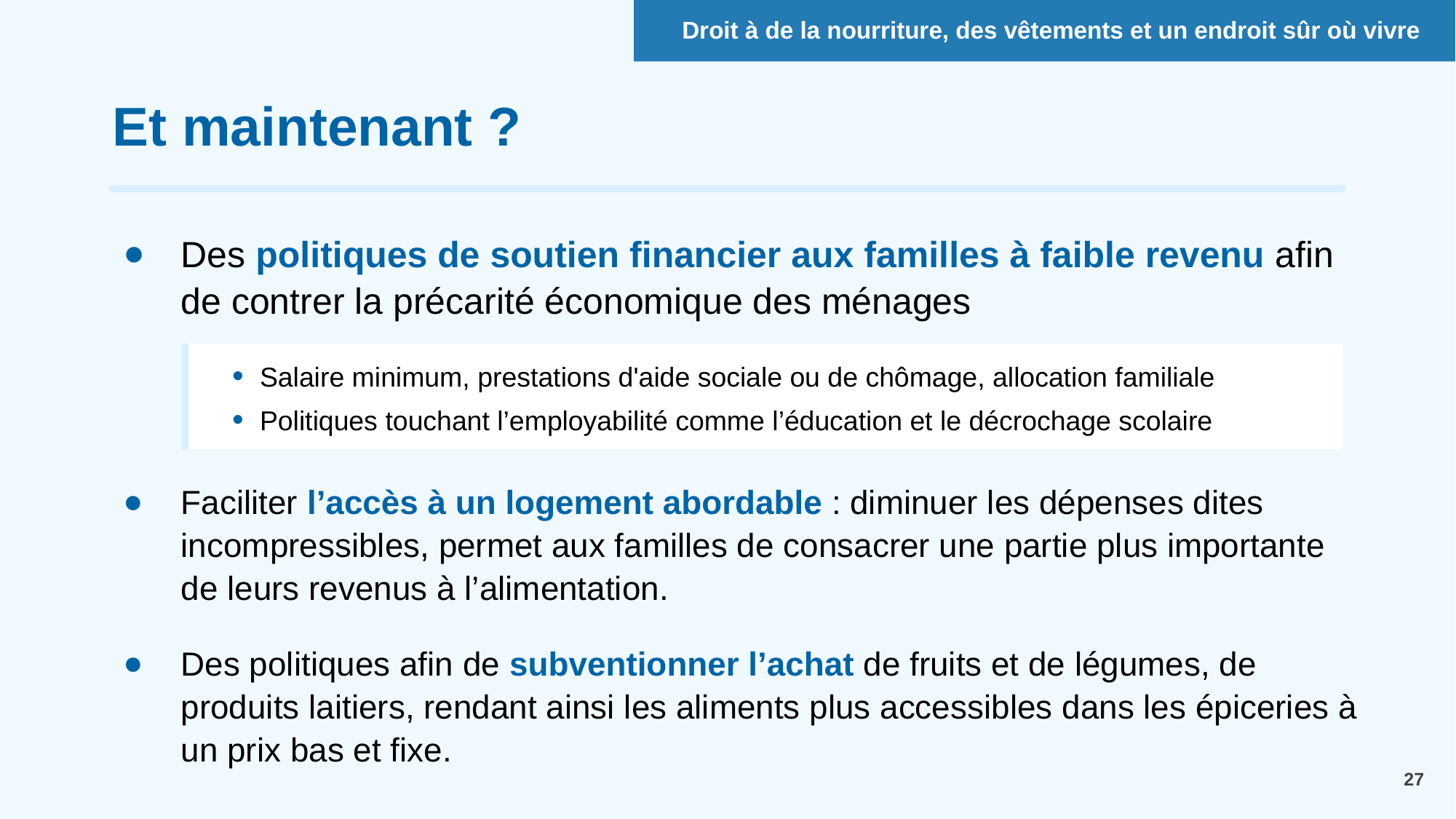

Droit à de la nourriture, des vêtements et un endroit sûr où vivre
Et maintenant ?
Des politiques de soutien financier aux familles à faible revenu afin de contrer la précarité économique des ménages
Salaire minimum, prestations d'aide sociale ou de chômage, allocation familiale
Politiques touchant l’employabilité comme l’éducation et le décrochage scolaire
Faciliter l’accès à un logement abordable : diminuer les dépenses dites incompressibles, permet aux familles de consacrer une partie plus importante de leurs revenus à l’alimentation.
Des politiques afin de subventionner l’achat de fruits et de légumes, de produits laitiers, rendant ainsi les aliments plus accessibles dans les épiceries à un prix bas et fixe.

27